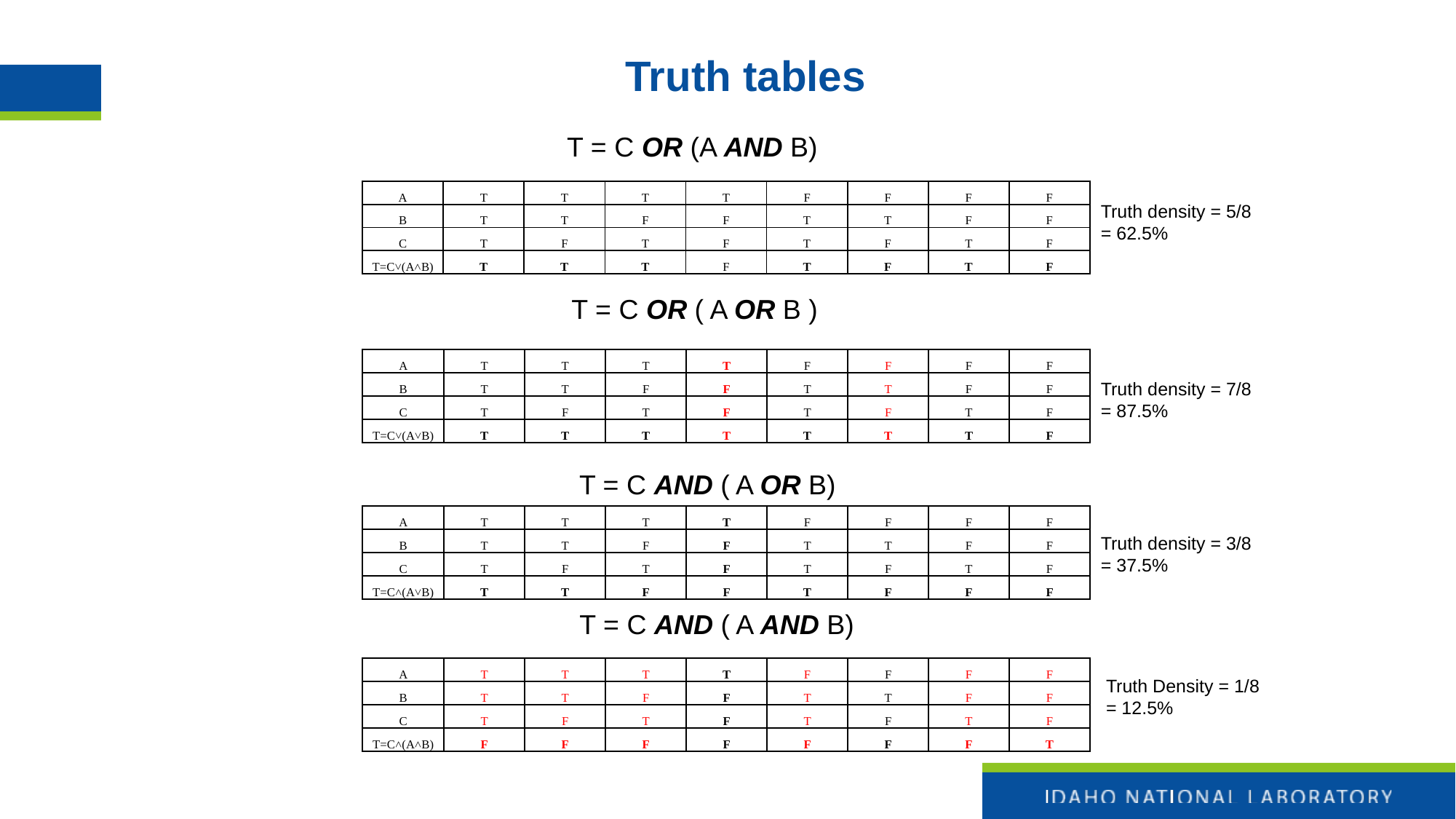

# Truth tables
T = C OR (A AND B)
| A | T | T | T | T | F | F | F | F |
| --- | --- | --- | --- | --- | --- | --- | --- | --- |
| B | T | T | F | F | T | T | F | F |
| C | T | F | T | F | T | F | T | F |
| T=C˅(A˄B) | T | T | T | F | T | F | T | F |
Truth density = 5/8 = 62.5%
T = C OR ( A OR B )
| A | T | T | T | T | F | F | F | F |
| --- | --- | --- | --- | --- | --- | --- | --- | --- |
| B | T | T | F | F | T | T | F | F |
| C | T | F | T | F | T | F | T | F |
| T=C˅(A˅B) | T | T | T | T | T | T | T | F |
Truth density = 7/8 = 87.5%
T = C AND ( A OR B)
| A | T | T | T | T | F | F | F | F |
| --- | --- | --- | --- | --- | --- | --- | --- | --- |
| B | T | T | F | F | T | T | F | F |
| C | T | F | T | F | T | F | T | F |
| T=C˄(A˅B) | T | T | F | F | T | F | F | F |
Truth density = 3/8 = 37.5%
T = C AND ( A AND B)
| A | T | T | T | T | F | F | F | F |
| --- | --- | --- | --- | --- | --- | --- | --- | --- |
| B | T | T | F | F | T | T | F | F |
| C | T | F | T | F | T | F | T | F |
| T=C˄(A˄B) | F | F | F | F | F | F | F | T |
Truth Density = 1/8
= 12.5%